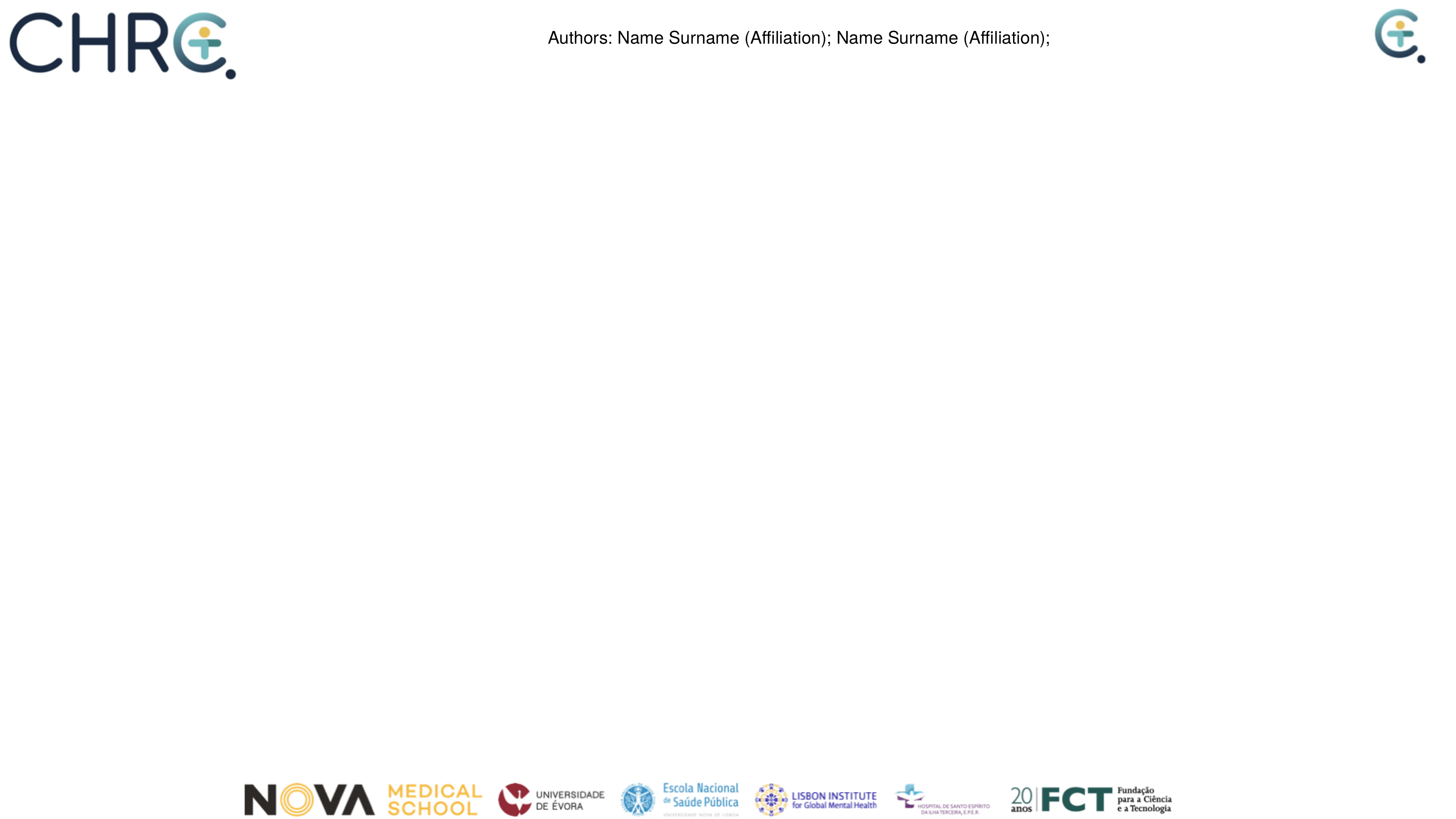

Authors: Name Surname (Affiliation); Name Surname (Affiliation);